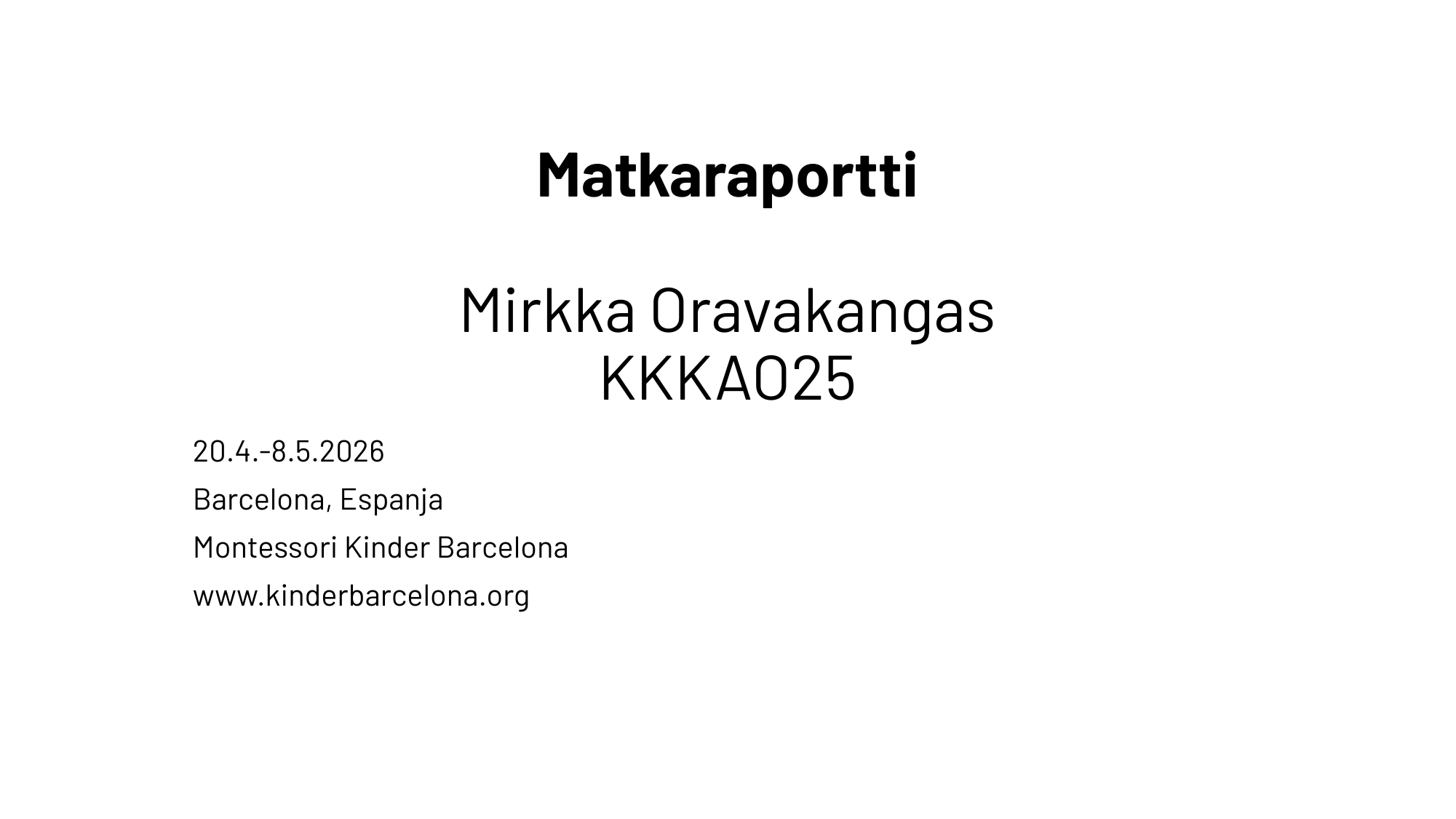

# Matkaraportti Mirkka Oravakangas KKKAO25
20.4.-8.5.2026
Barcelona, Espanja
Montessori Kinder Barcelona
www.kinderbarcelona.org